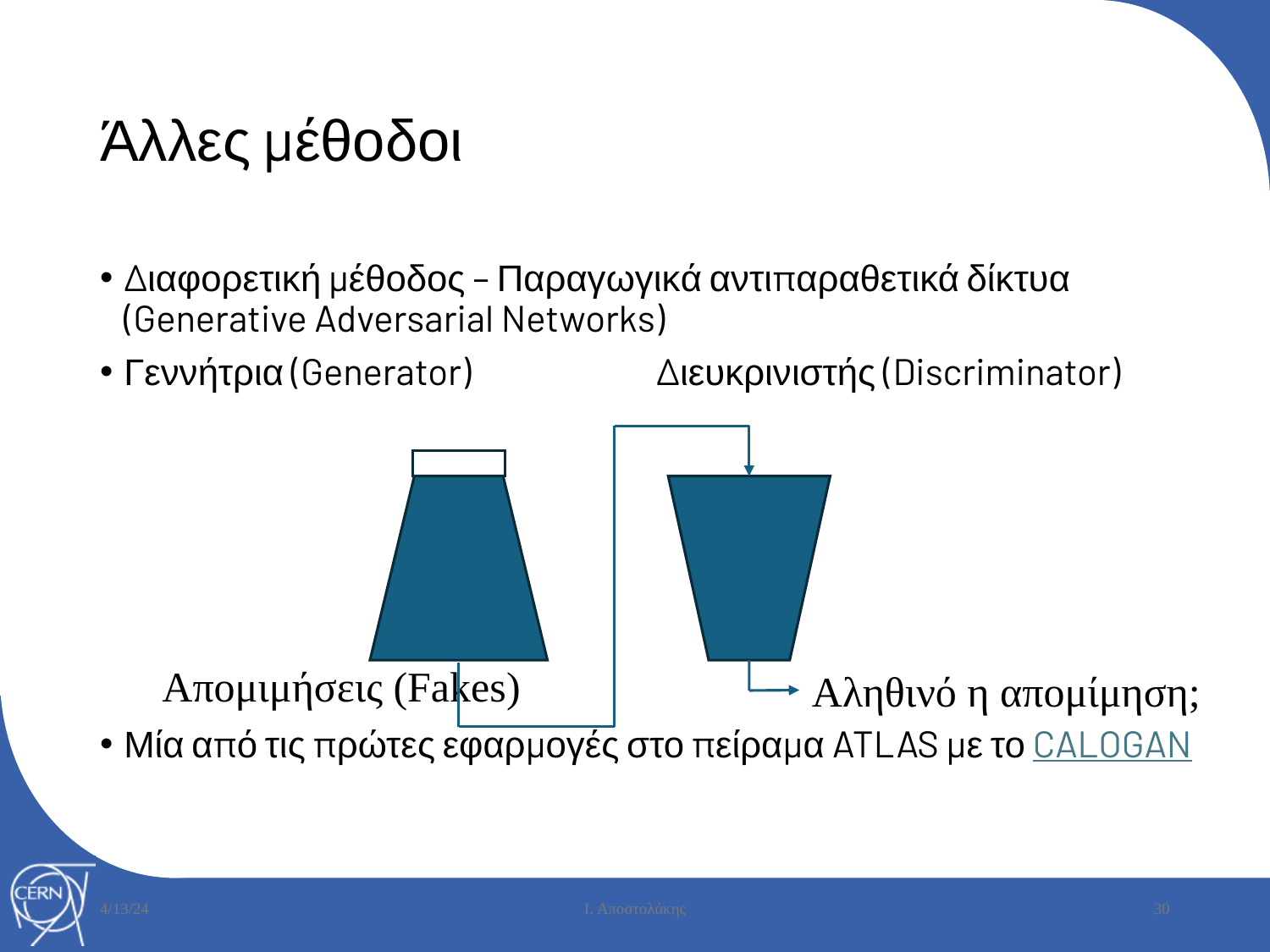

# Άλλες μέθοδοι
Διαφορετική μέθοδος – Παραγωγικά αντιπαραθετικά δίκτυα (Generative Adversarial Networks)
Γεννήτρια (Generator)                         Διευκρινιστής (Discriminator)

Μία από τις πρώτες εφαρμογές στο πείραμα ATLAS με το CALOGAN

Απομιμήσεις (Fakes)
Αληθινό η απομίμηση;
4/13/24
Ι. Αποστολάκης
30